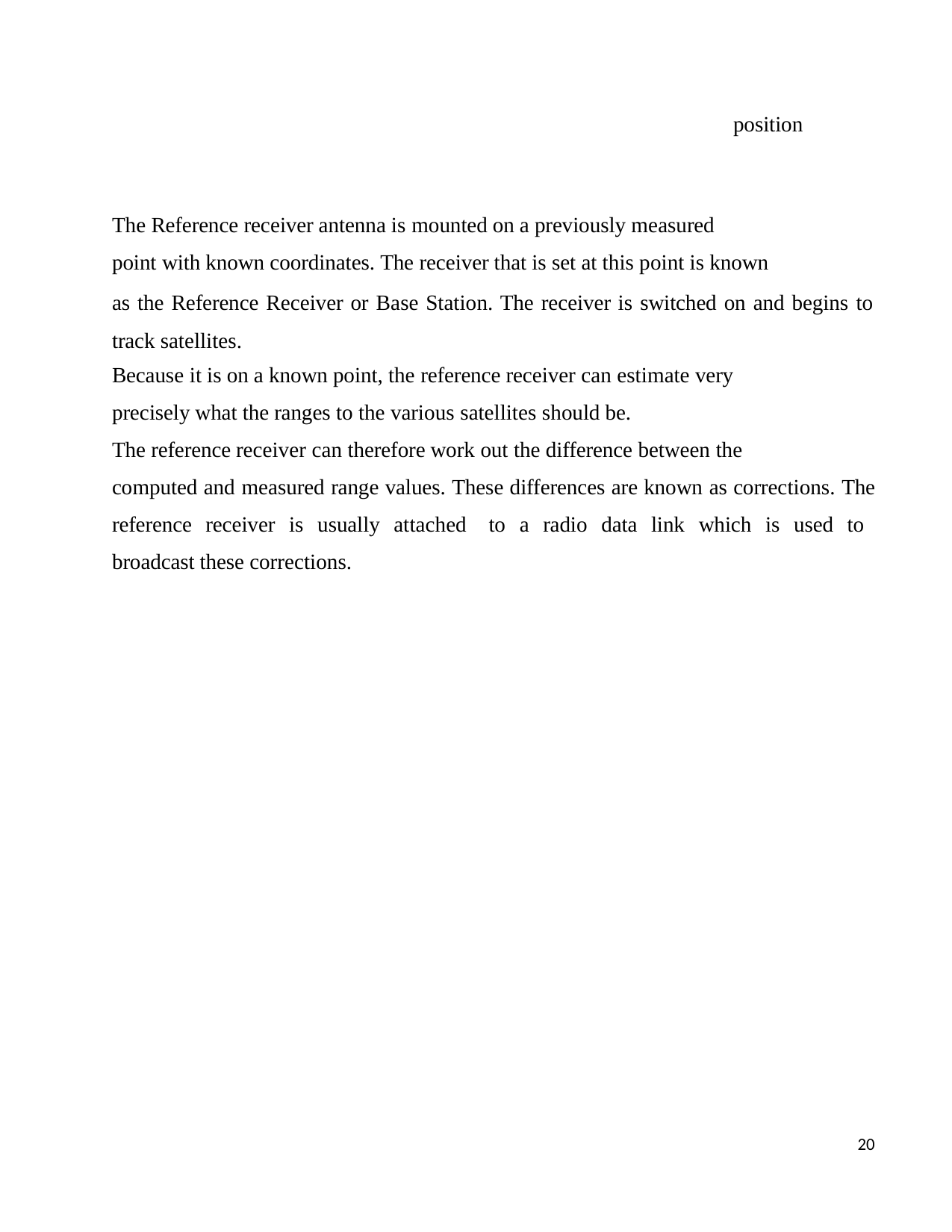

position
The Reference receiver antenna is mounted on a previously measured

point with known coordinates. The receiver that is set at this point is known
as the Reference Receiver or Base Station. The receiver is switched on and begins to track satellites.

Because it is on a known point, the reference receiver can estimate very

precisely what the ranges to the various satellites should be.

The reference receiver can therefore work out the difference between the
computed and measured range values. These differences are known as corrections. The reference receiver is usually attached  to a radio data link which is used to  broadcast these corrections.
20